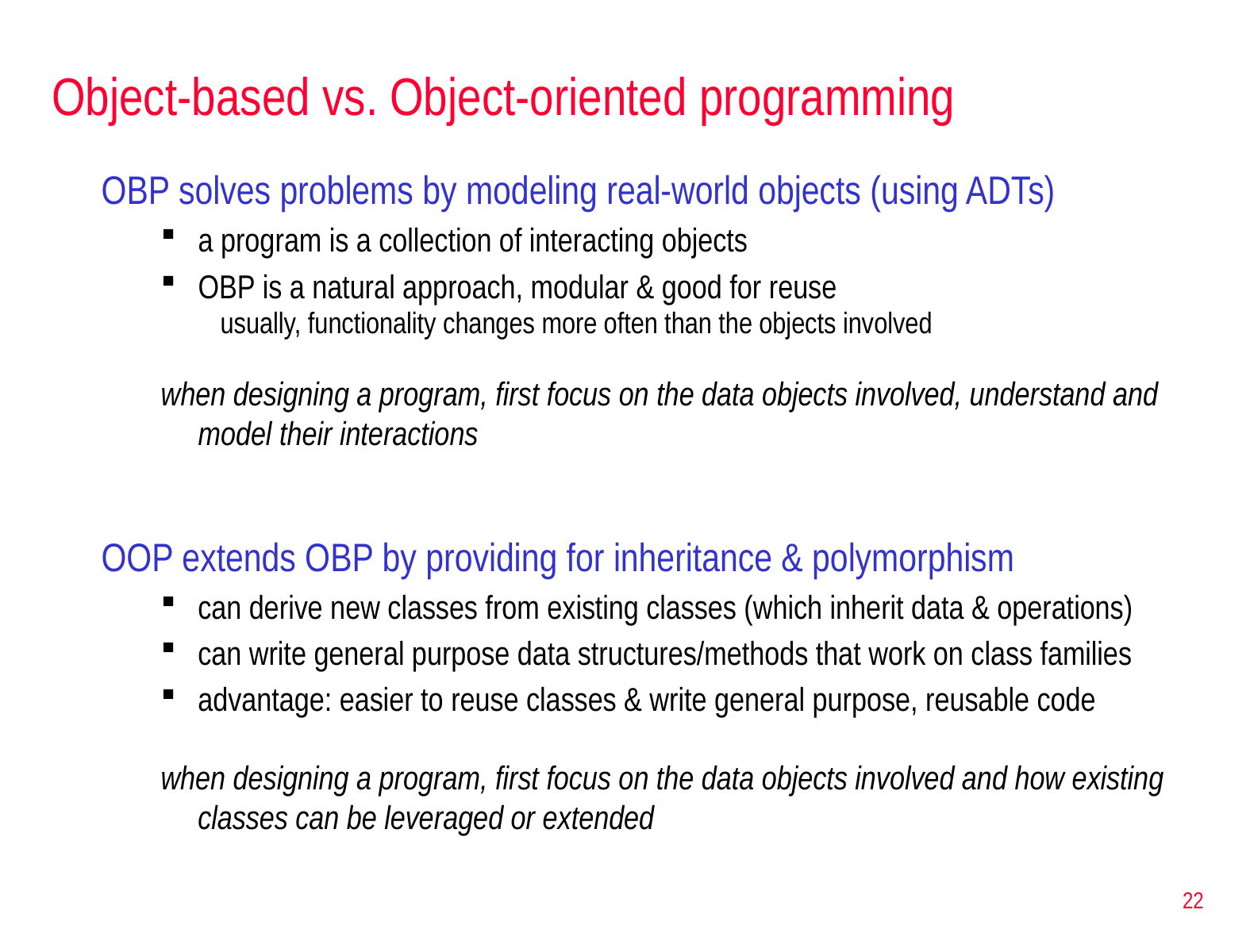

# Object-based vs. Object-oriented programming
OBP solves problems by modeling real-world objects (using ADTs)
a program is a collection of interacting objects
OBP is a natural approach, modular & good for reuse
usually, functionality changes more often than the objects involved

when designing a program, first focus on the data objects involved, understand and model their interactions
OOP extends OBP by providing for inheritance & polymorphism
can derive new classes from existing classes (which inherit data & operations)
can write general purpose data structures/methods that work on class families
advantage: easier to reuse classes & write general purpose, reusable code

when designing a program, first focus on the data objects involved and how existing classes can be leveraged or extended

22